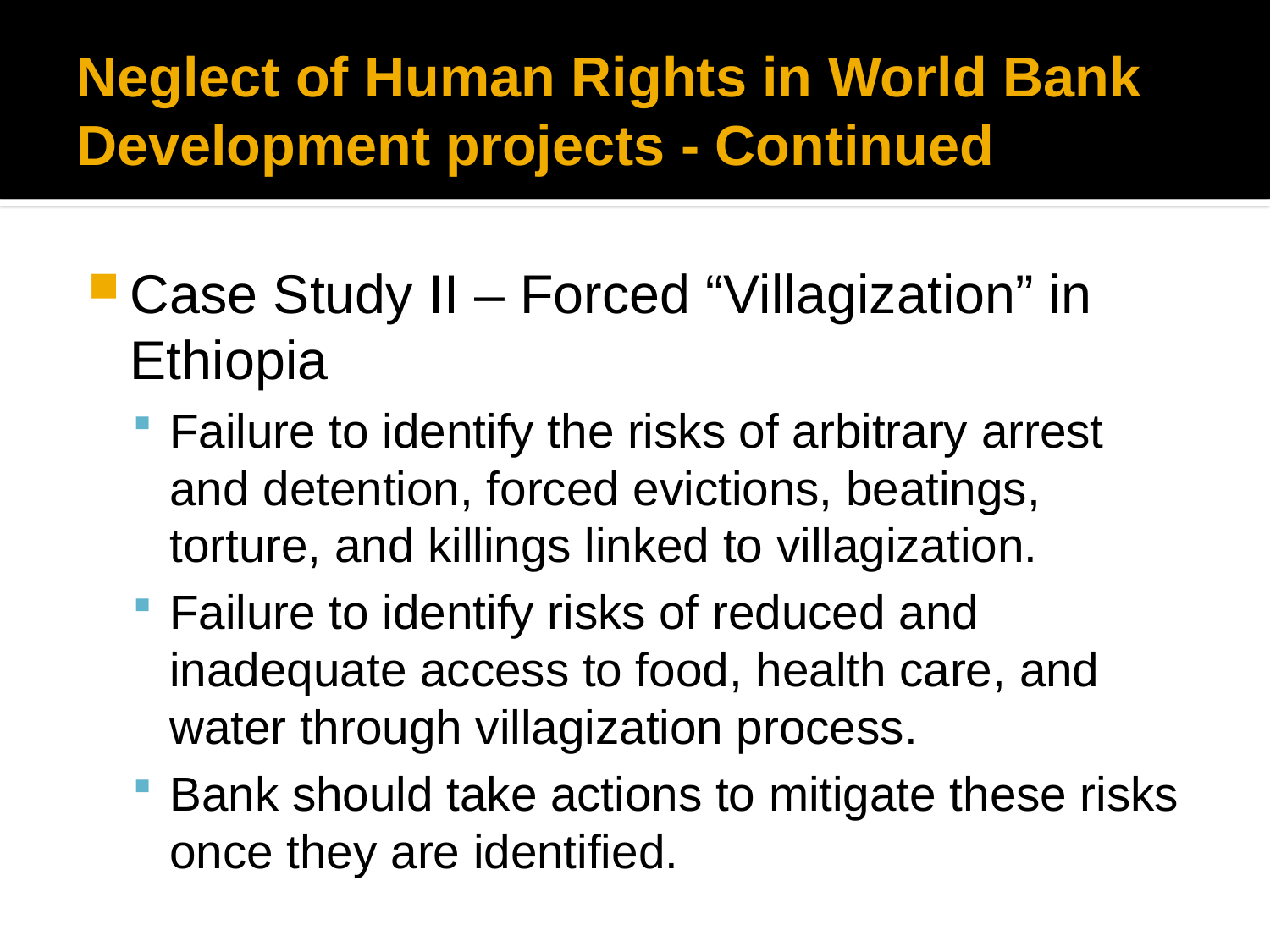

# Neglect of Human Rights in World Bank Development projects - Continued
Case Study II – Forced “Villagization” in Ethiopia
Failure to identify the risks of arbitrary arrest and detention, forced evictions, beatings, torture, and killings linked to villagization.
Failure to identify risks of reduced and inadequate access to food, health care, and water through villagization process.
Bank should take actions to mitigate these risks once they are identified.